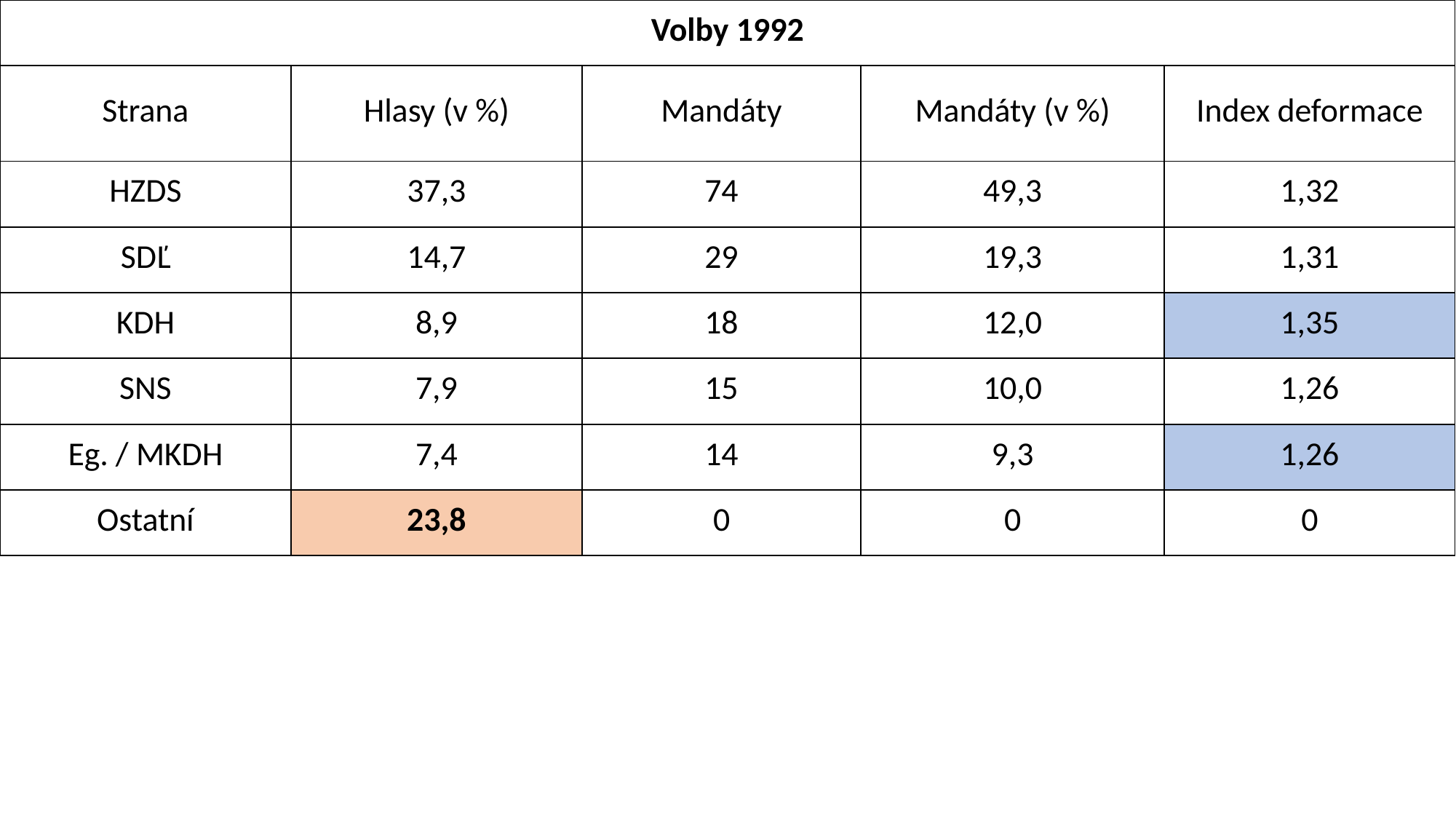

| Volby 1992 |  |  |  |  |
| --- | --- | --- | --- | --- |
| Strana | Hlasy (v %) | Mandáty | Mandáty (v %) | Index deformace |
| HZDS | 37,3 | 74 | 49,3 | 1,32 |
| SDĽ | 14,7 | 29 | 19,3 | 1,31 |
| KDH | 8,9 | 18 | 12,0 | 1,35 |
| SNS | 7,9 | 15 | 10,0 | 1,26 |
| Eg. / MKDH | 7,4 | 14 | 9,3 | 1,26 |
| Ostatní | 23,8 | 0 | 0 | 0 |